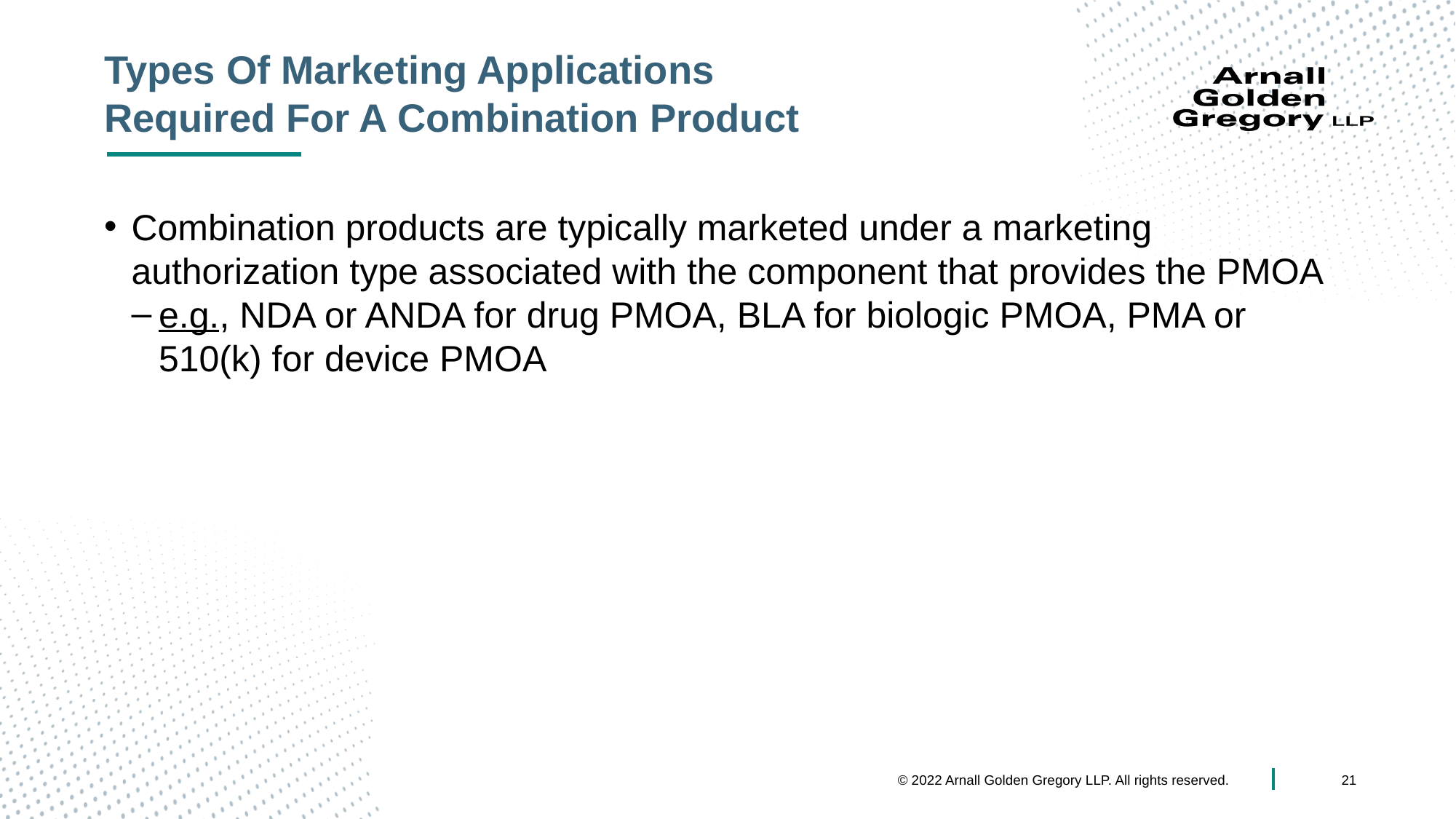

# Types Of Marketing Applications Required For A Combination Product
Combination products are typically marketed under a marketing authorization type associated with the component that provides the PMOA
e.g., NDA or ANDA for drug PMOA, BLA for biologic PMOA, PMA or 510(k) for device PMOA